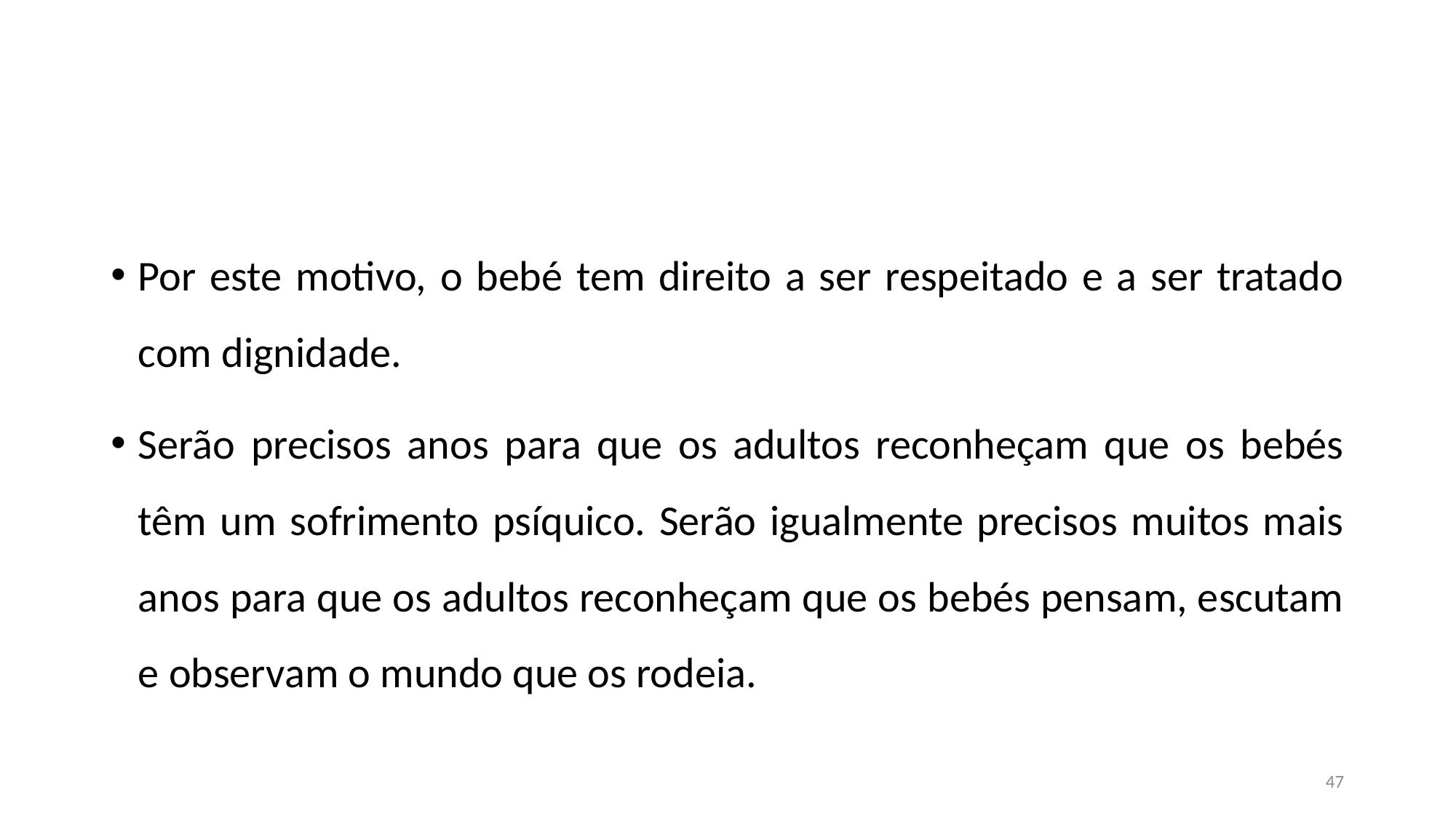

#
Por este motivo, o bebé tem direito a ser respeitado e a ser tratado com dignidade.
Serão precisos anos para que os adultos reconheçam que os bebés têm um sofrimento psíquico. Serão igualmente precisos muitos mais anos para que os adultos reconheçam que os bebés pensam, escutam e observam o mundo que os rodeia.

47